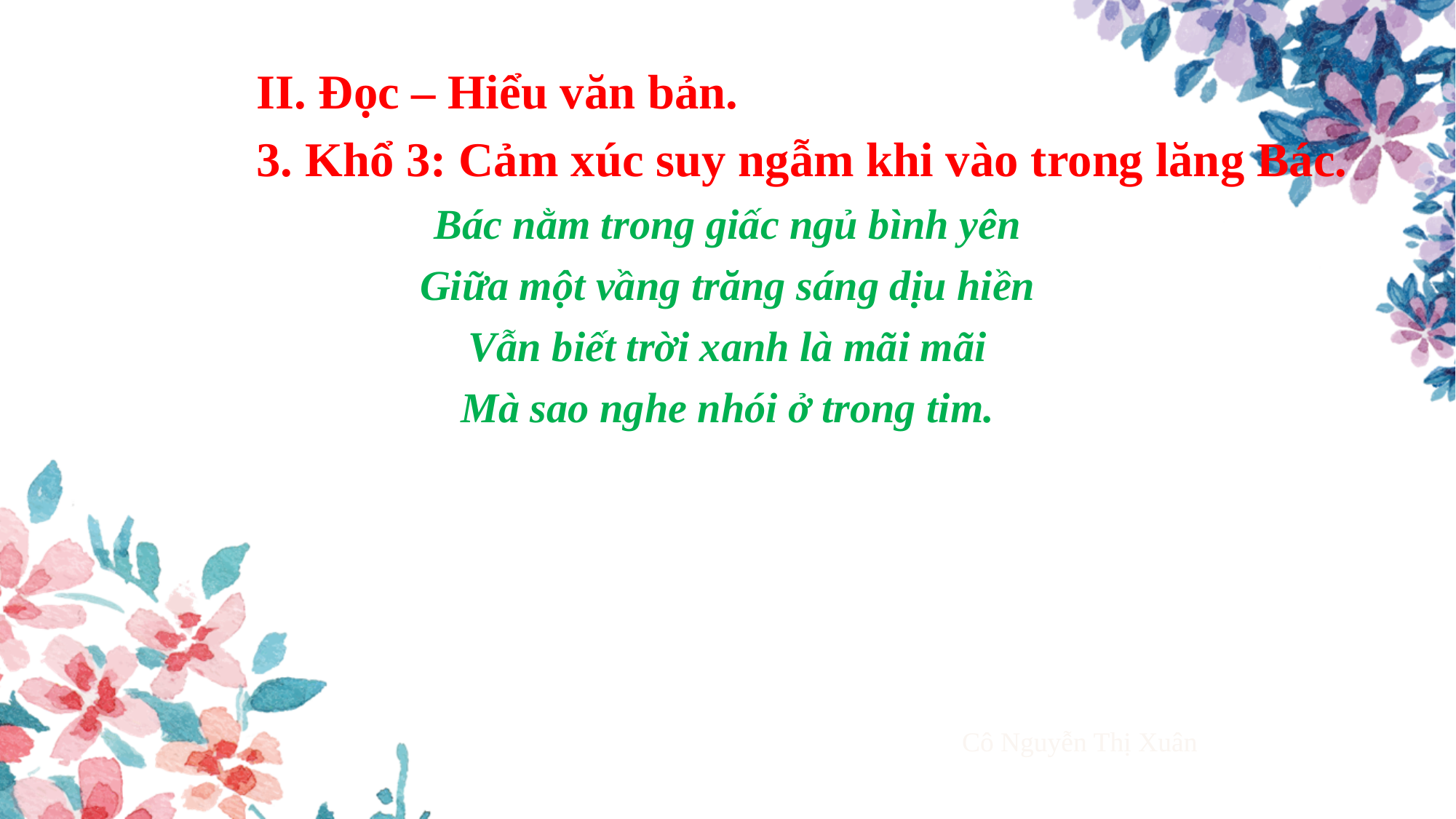

II. Đọc – Hiểu văn bản.
3. Khổ 3: Cảm xúc suy ngẫm khi vào trong lăng Bác.
Bác nằm trong giấc ngủ bình yên
Giữa một vầng trăng sáng dịu hiền
Vẫn biết trời xanh là mãi mãi
Mà sao nghe nhói ở trong tim.
Cô Nguyễn Thị Xuân